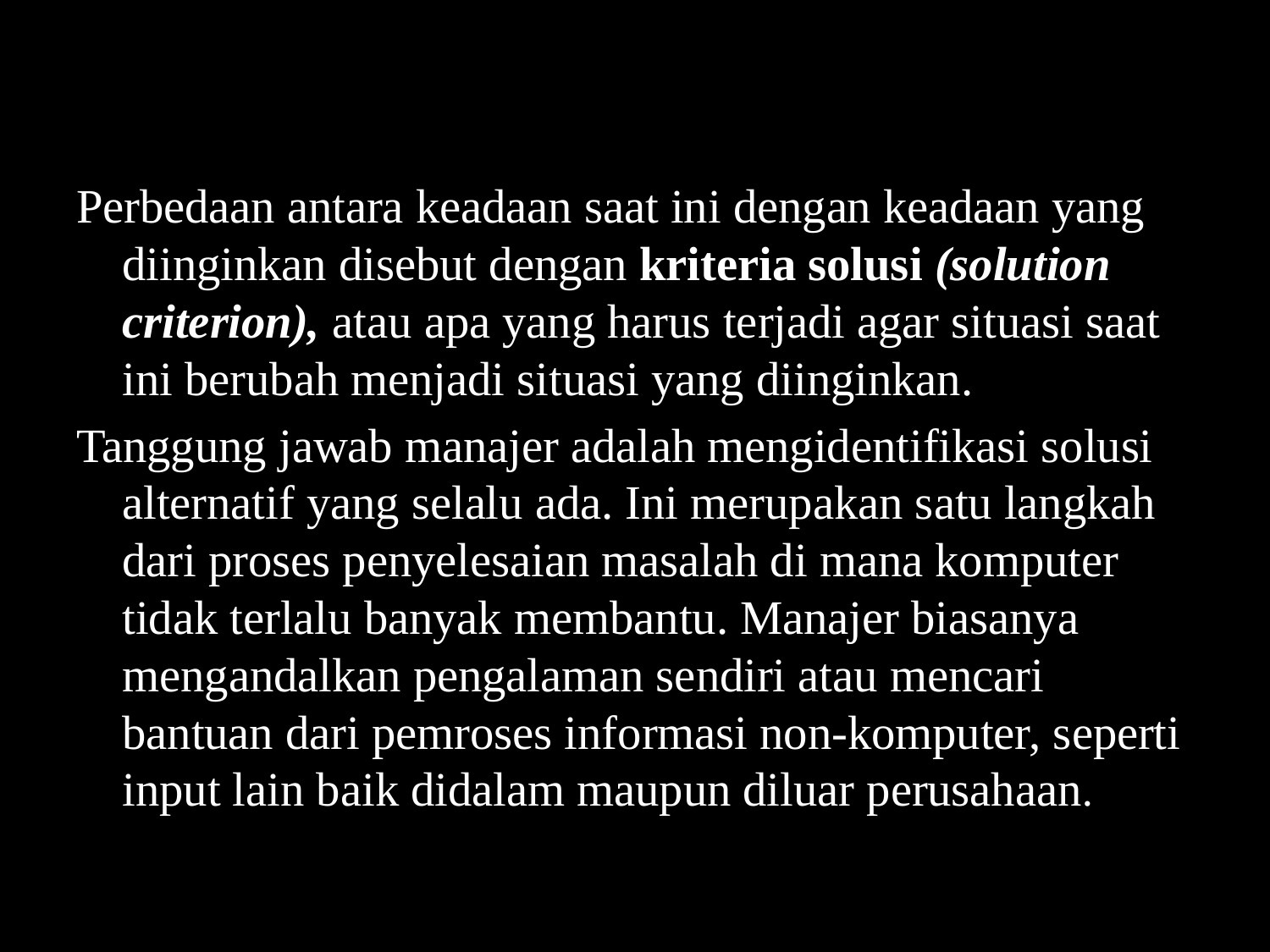

Perbedaan antara keadaan saat ini dengan keadaan yang diinginkan disebut dengan kriteria solusi (solution criterion), atau apa yang harus terjadi agar situasi saat ini berubah menjadi situasi yang diinginkan.
Tanggung jawab manajer adalah mengidentifikasi solusi alternatif yang selalu ada. Ini merupakan satu langkah dari proses penyelesaian masalah di mana komputer tidak terlalu banyak membantu. Manajer biasanya mengandalkan pengalaman sendiri atau mencari bantuan dari pemroses informasi non-komputer, seperti input lain baik didalam maupun diluar perusahaan.